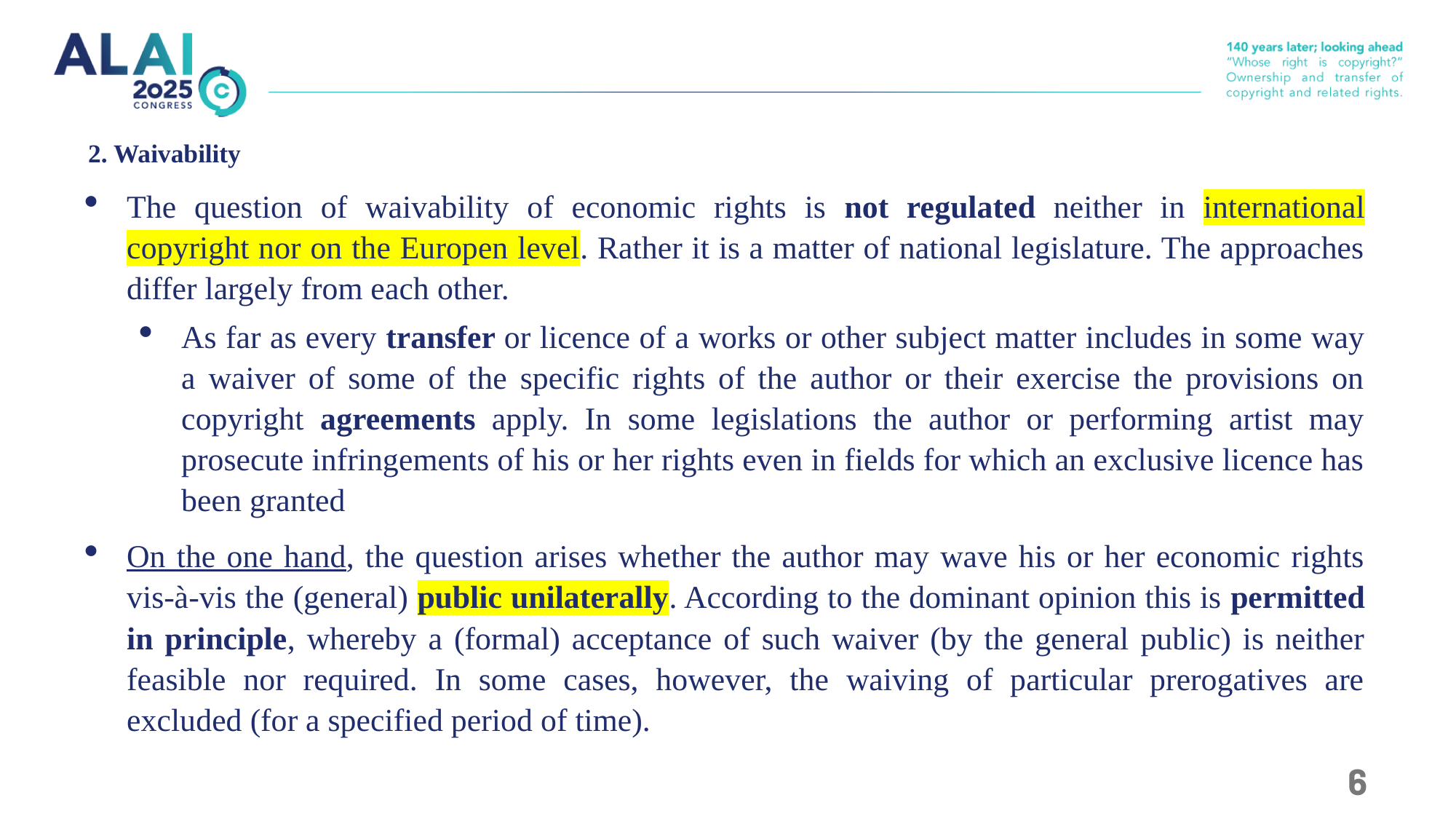

# 2. Waivability
The question of waivability of economic rights is not regulated neither in international copyright nor on the Europen level. Rather it is a matter of national legislature. The approaches differ largely from each other.
As far as every transfer or licence of a works or other subject matter includes in some way a waiver of some of the specific rights of the author or their exercise the provisions on copyright agreements apply. In some legislations the author or performing artist may prosecute infringements of his or her rights even in fields for which an exclusive licence has been granted
On the one hand, the question arises whether the author may wave his or her economic rights vis-à-vis the (general) public unilaterally. According to the dominant opinion this is permitted in principle, whereby a (formal) acceptance of such waiver (by the general public) is neither feasible nor required. In some cases, however, the waiving of particular prerogatives are excluded (for a specified period of time).

6